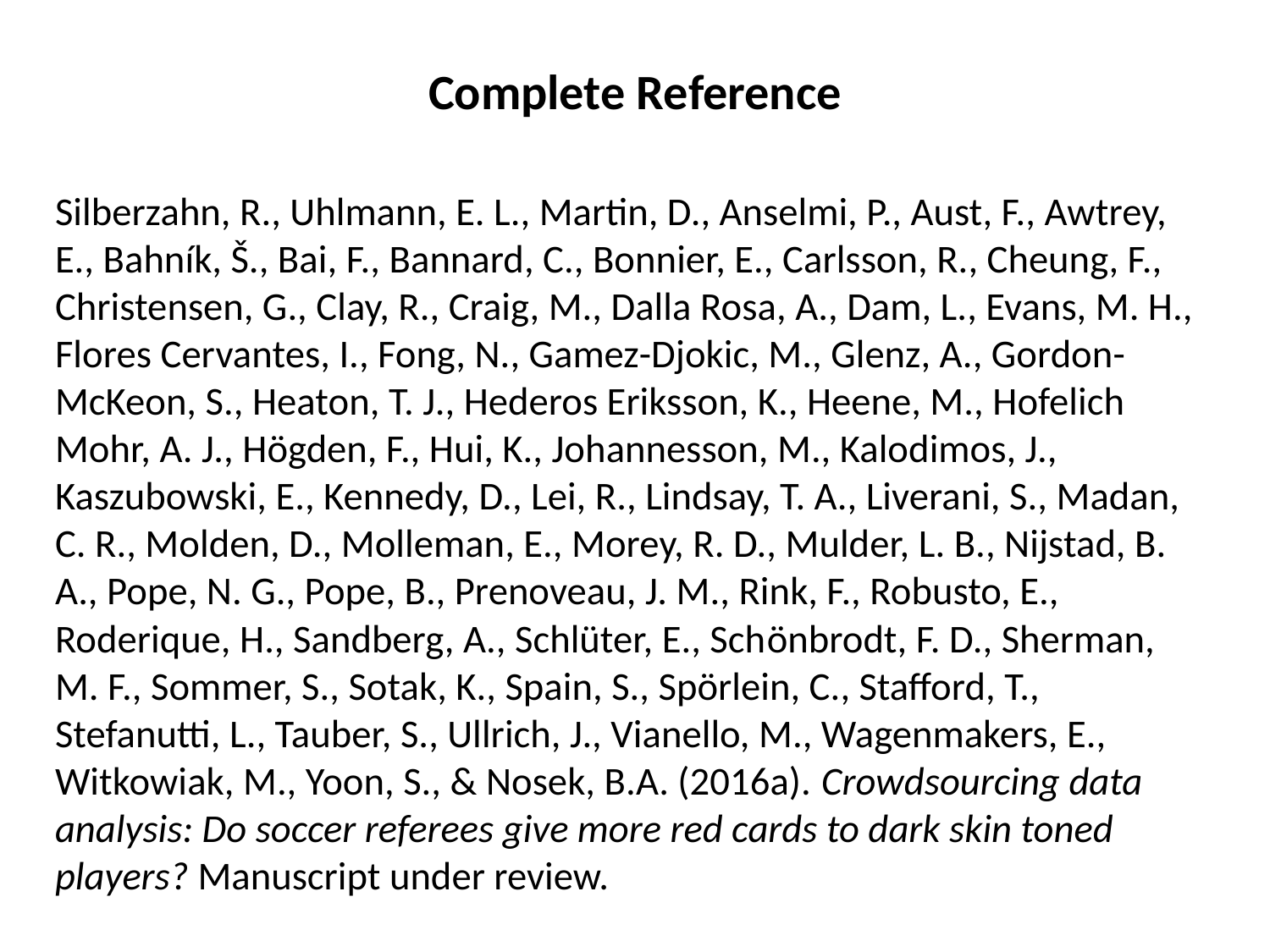

# Complete Reference
Silberzahn, R., Uhlmann, E. L., Martin, D., Anselmi, P., Aust, F., Awtrey, E., Bahník, Š., Bai, F., Bannard, C., Bonnier, E., Carlsson, R., Cheung, F., Christensen, G., Clay, R., Craig, M., Dalla Rosa, A., Dam, L., Evans, M. H., Flores Cervantes, I., Fong, N., Gamez-Djokic, M., Glenz, A., Gordon-McKeon, S., Heaton, T. J., Hederos Eriksson, K., Heene, M., Hofelich Mohr, A. J., Högden, F., Hui, K., Johannesson, M., Kalodimos, J., Kaszubowski, E., Kennedy, D., Lei, R., Lindsay, T. A., Liverani, S., Madan, C. R., Molden, D., Molleman, E., Morey, R. D., Mulder, L. B., Nijstad, B. A., Pope, N. G., Pope, B., Prenoveau, J. M., Rink, F., Robusto, E., Roderique, H., Sandberg, A., Schlüter, E., Schönbrodt, F. D., Sherman, M. F., Sommer, S., Sotak, K., Spain, S., Spörlein, C., Stafford, T., Stefanutti, L., Tauber, S., Ullrich, J., Vianello, M., Wagenmakers, E., Witkowiak, M., Yoon, S., & Nosek, B.A. (2016a). Crowdsourcing data analysis: Do soccer referees give more red cards to dark skin toned players? Manuscript under review.